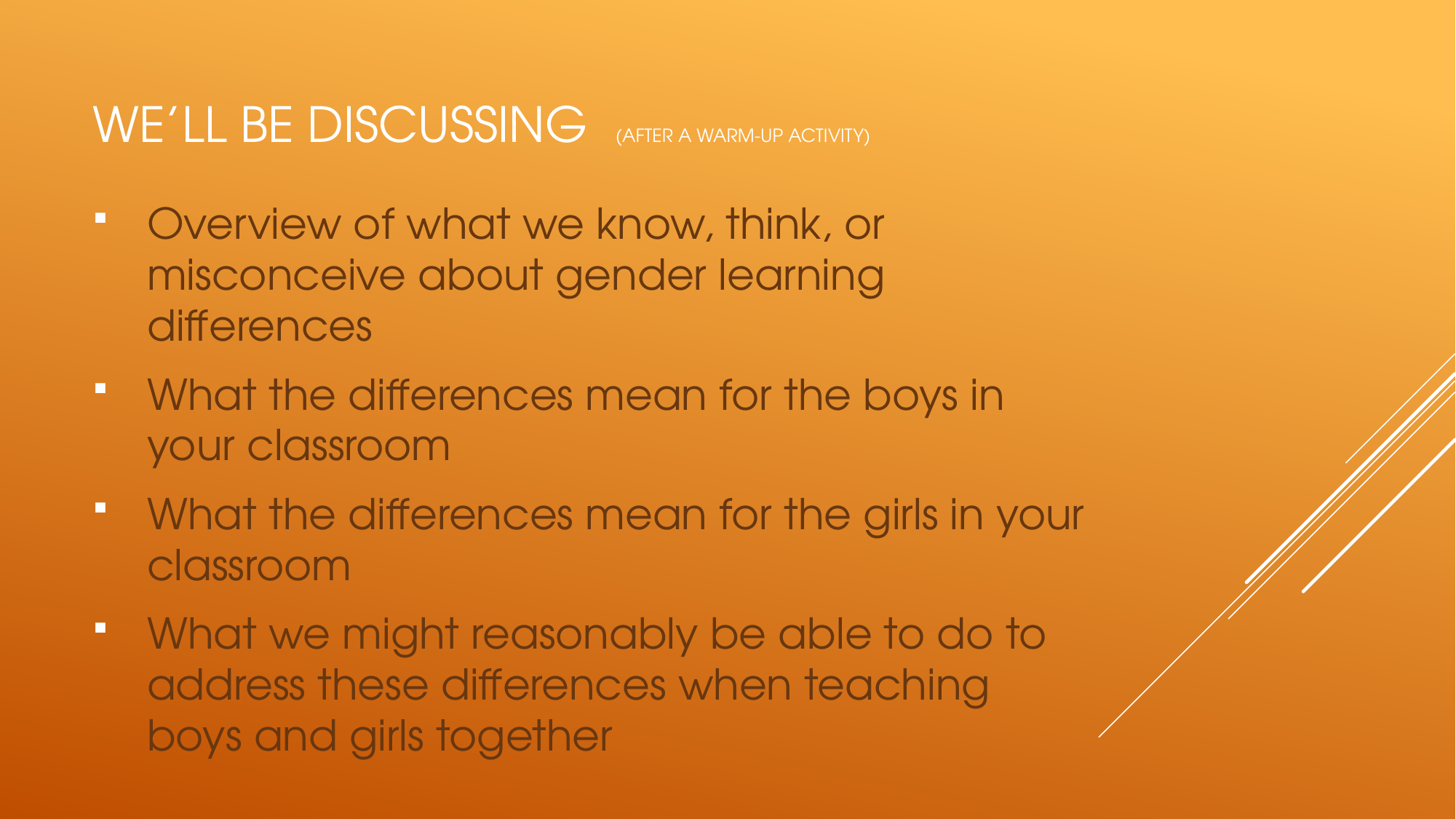

# We’ll be discussing  (after a warm-up activity)
Overview of what we know, think, or misconceive about gender learning differences
What the differences mean for the boys in your classroom
What the differences mean for the girls in your classroom
What we might reasonably be able to do to address these differences when teaching boys and girls together